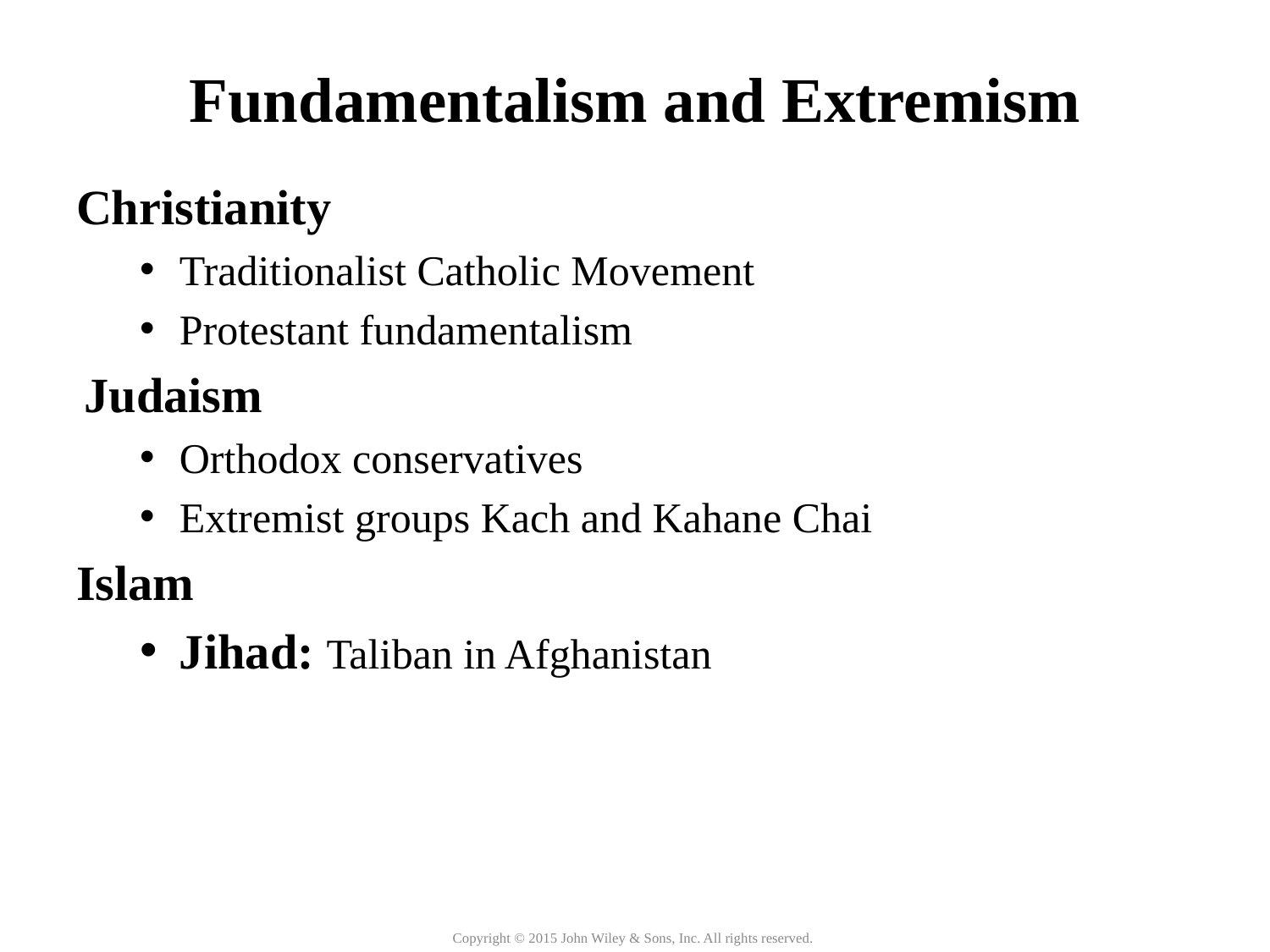

Fundamentalism and Extremism

Christianity
Traditionalist Catholic Movement
Protestant fundamentalism
Judaism
Orthodox conservatives
Extremist groups Kach and Kahane Chai
Islam
Jihad: Taliban in Afghanistan
Copyright © 2015 John Wiley & Sons, Inc. All rights reserved.